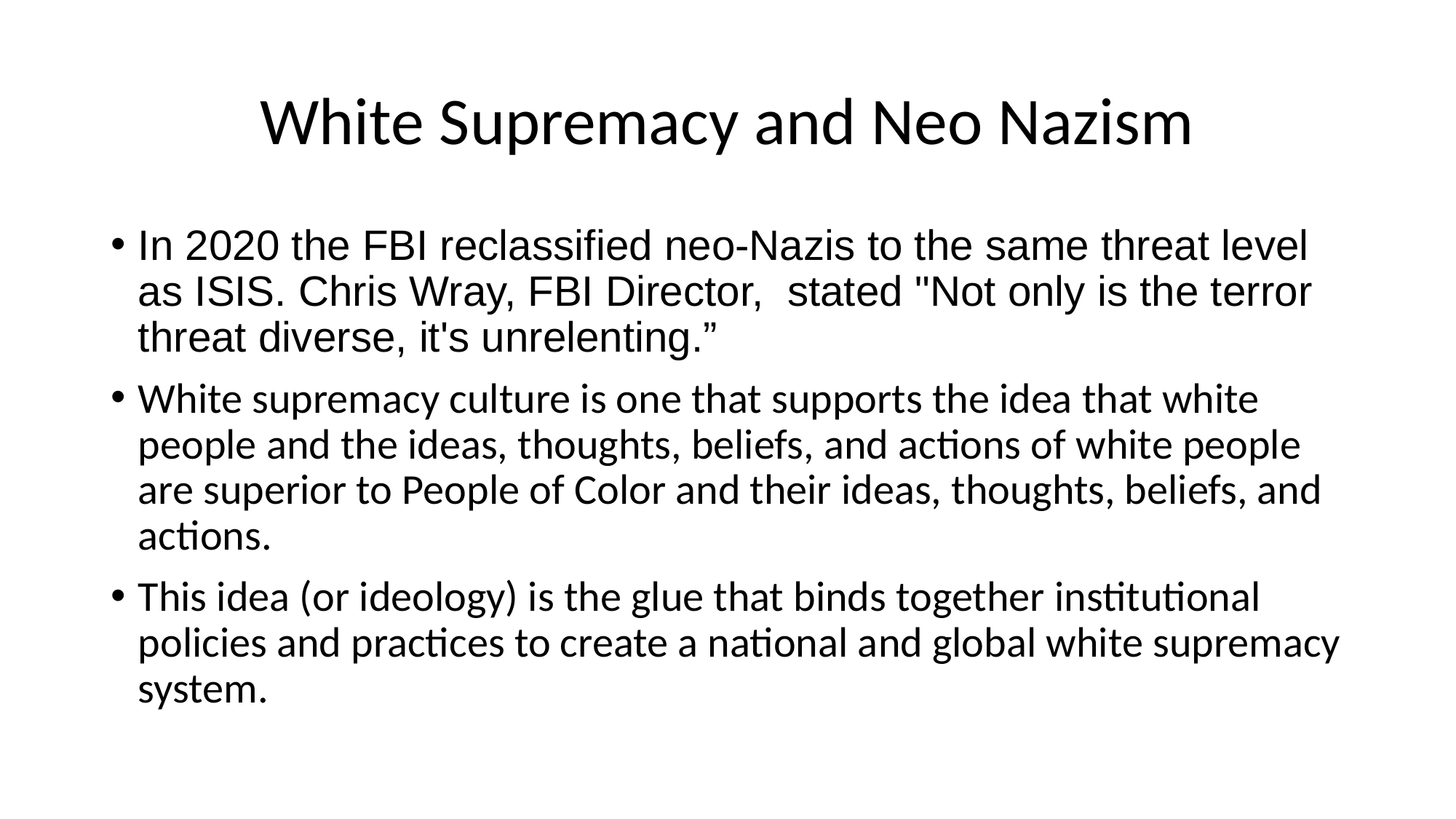

# White Supremacy and Neo Nazism
In 2020 the FBI reclassified neo-Nazis to the same threat level as ISIS. Chris Wray, FBI Director,  stated "Not only is the terror threat diverse, it's unrelenting.”
White supremacy culture is one that supports the idea that white people and the ideas, thoughts, beliefs, and actions of white people are superior to People of Color and their ideas, thoughts, beliefs, and actions.
This idea (or ideology) is the glue that binds together institutional policies and practices to create a national and global white supremacy system.